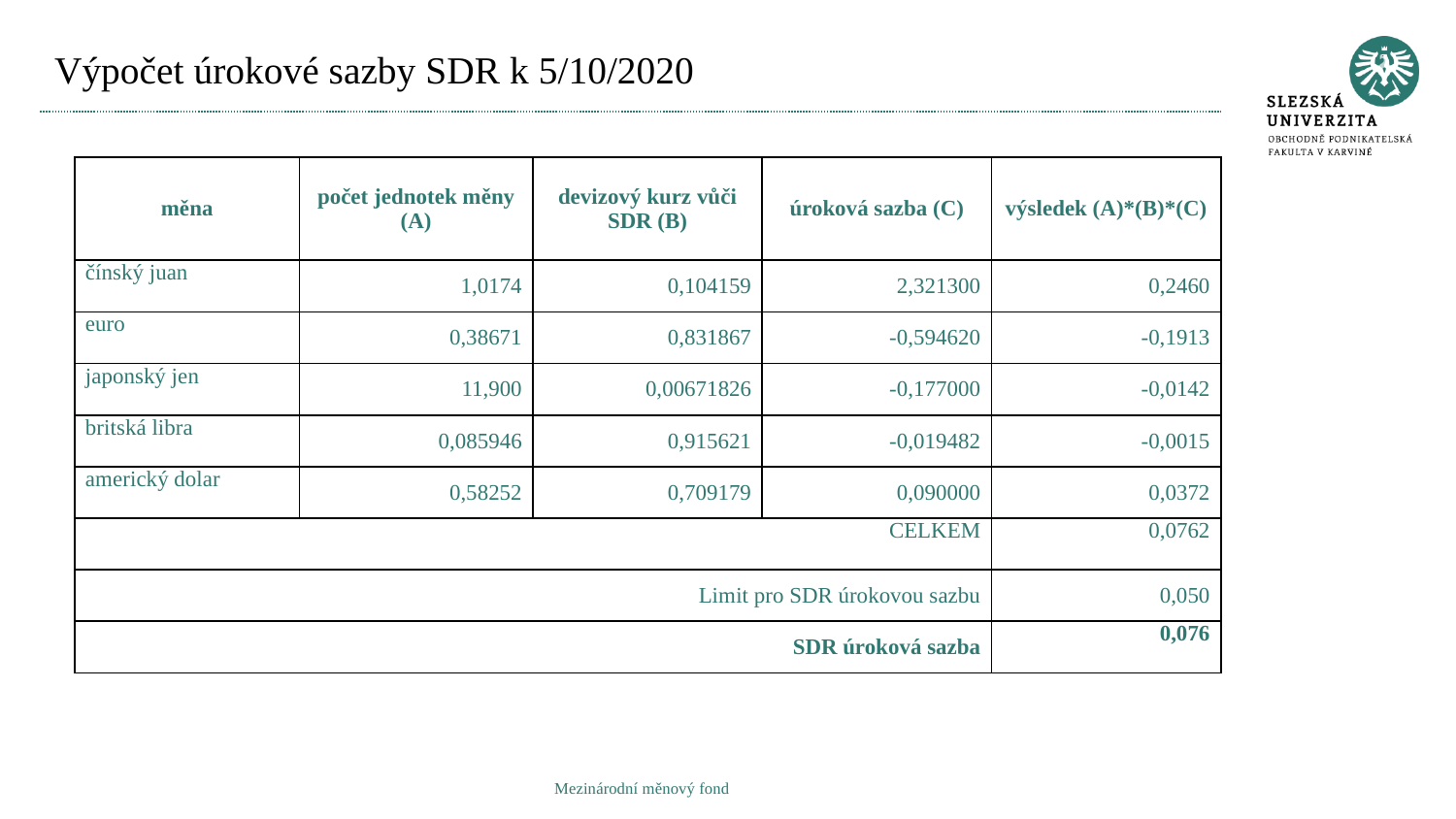

# Výpočet úrokové sazby SDR k 5/10/2020
| měna | počet jednotek měny (A) | devizový kurz vůči SDR (B) | úroková sazba (C) | výsledek (A)\*(B)\*(C) |
| --- | --- | --- | --- | --- |
| čínský juan | 1,0174 | 0,104159 | 2,321300 | 0,2460 |
| euro | 0,38671 | 0,831867 | -0,594620 | -0,1913 |
| japonský jen | 11,900 | 0,00671826 | -0,177000 | -0,0142 |
| britská libra | 0,085946 | 0,915621 | -0,019482 | -0,0015 |
| americký dolar | 0,58252 | 0,709179 | 0,090000 | 0,0372 |
| CELKEM |  |  |  | 0,0762 |
| Limit pro SDR úrokovou sazbu |  |  |  | 0,050 |
| SDR úroková sazba |  |  |  | 0,076 |